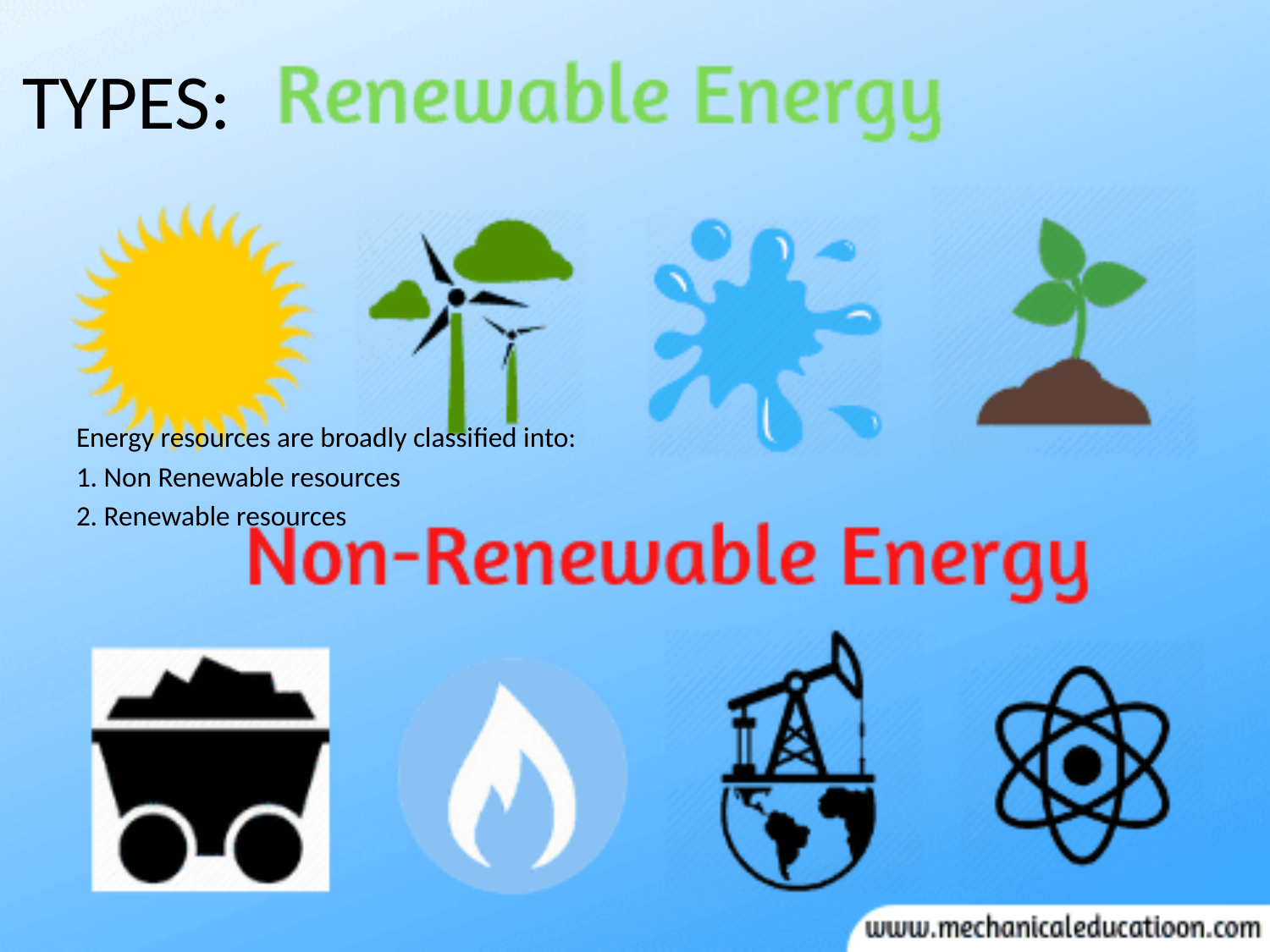

# TYPES:
Energy resources are broadly classified into:
1. Non Renewable resources
2. Renewable resources